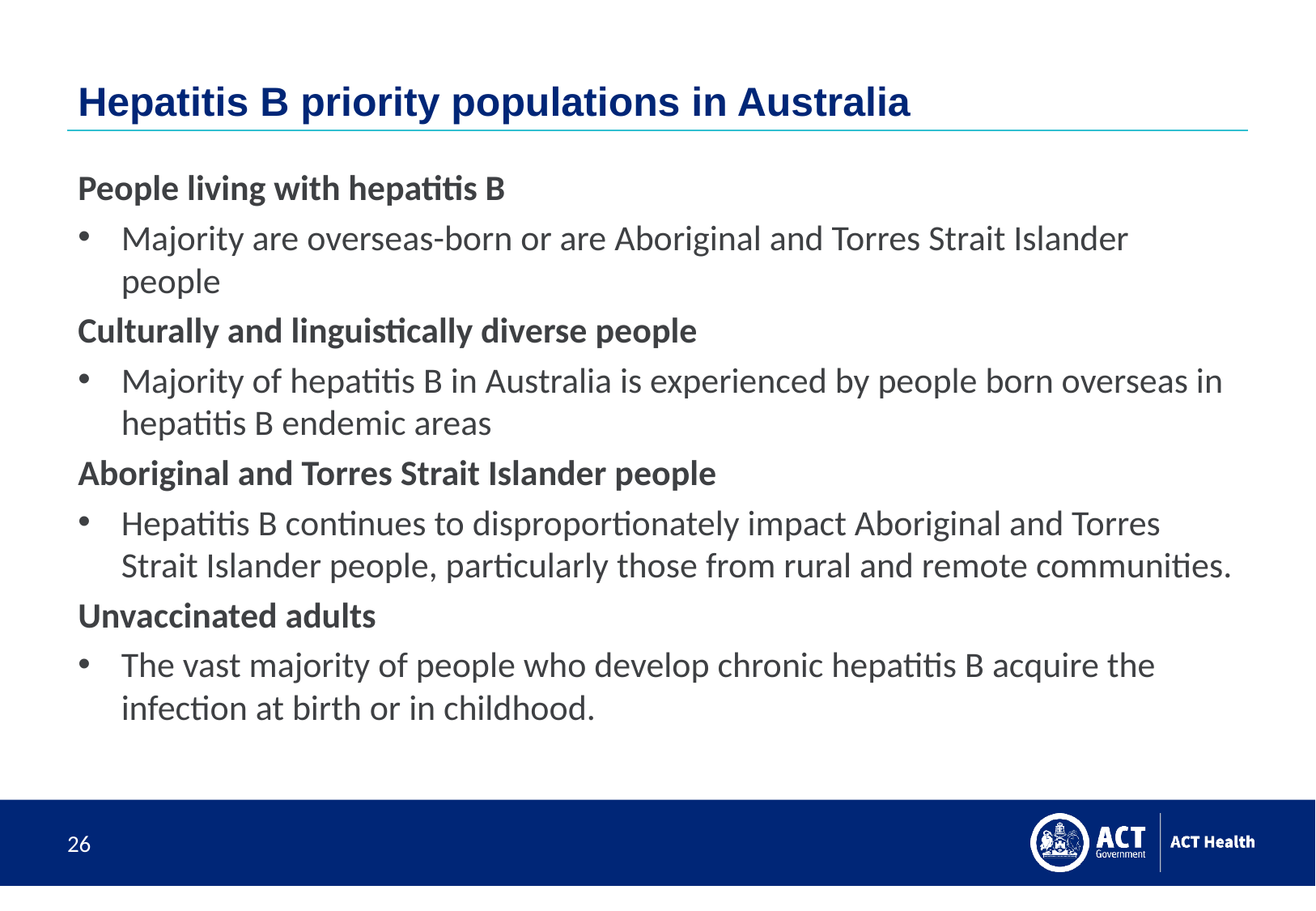

# Hepatitis B priority populations in Australia
People living with hepatitis B
Majority are overseas-born or are Aboriginal and Torres Strait Islander people
Culturally and linguistically diverse people
Majority of hepatitis B in Australia is experienced by people born overseas in hepatitis B endemic areas
Aboriginal and Torres Strait Islander people
Hepatitis B continues to disproportionately impact Aboriginal and Torres Strait Islander people, particularly those from rural and remote communities.
Unvaccinated adults
The vast majority of people who develop chronic hepatitis B acquire the infection at birth or in childhood.
26